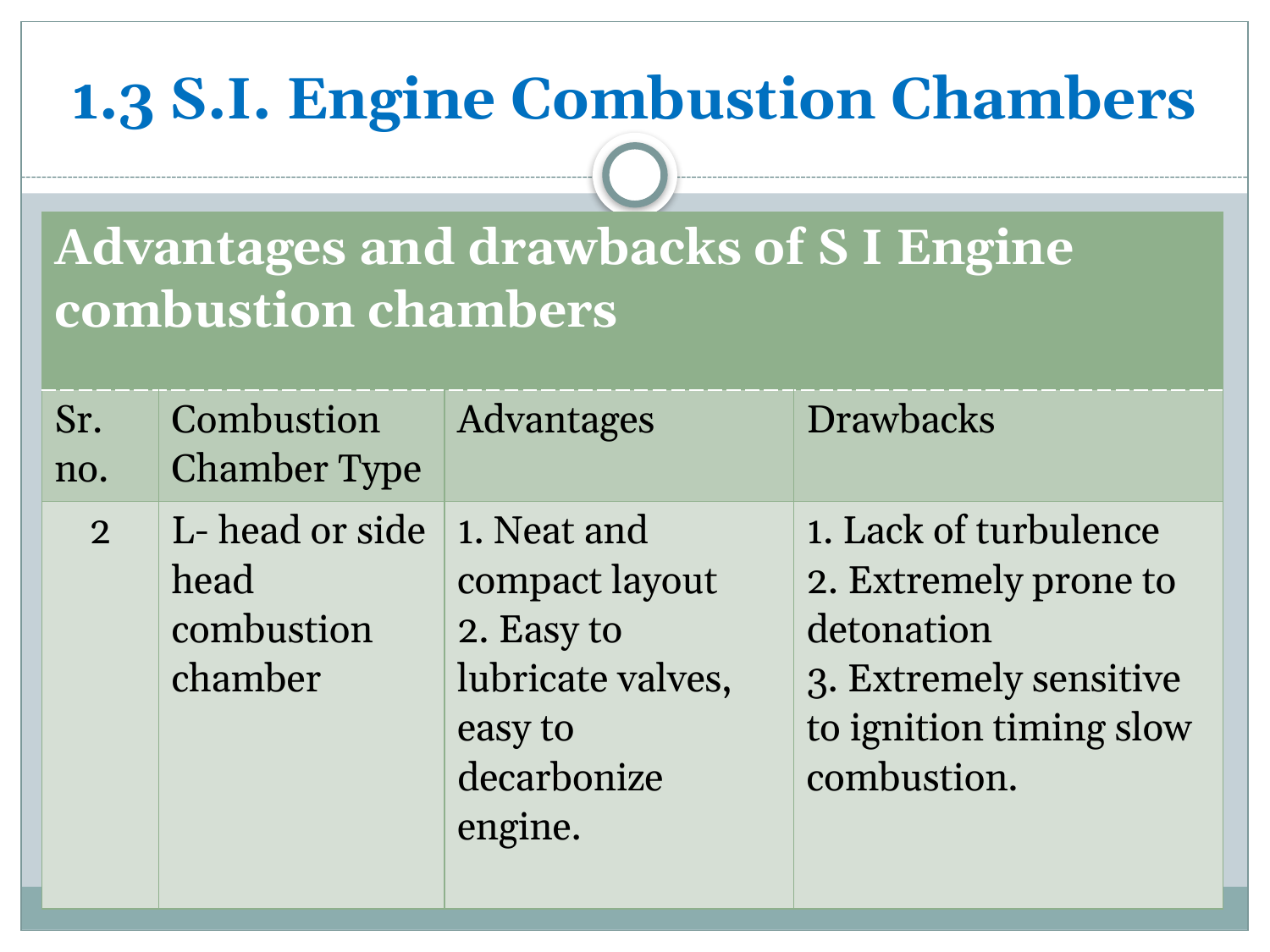

# 1.3 S.I. Engine Combustion Chambers
| Advantages and drawbacks of S I Engine combustion chambers |  |  |  |
| --- | --- | --- | --- |
| Sr. no. | Combustion Chamber Type | Advantages | Drawbacks |
| 2 | L- head or side head combustion chamber | 1. Neat and compact layout 2. Easy to lubricate valves, easy to decarbonize engine. | 1. Lack of turbulence 2. Extremely prone to detonation 3. Extremely sensitive to ignition timing slow combustion. |